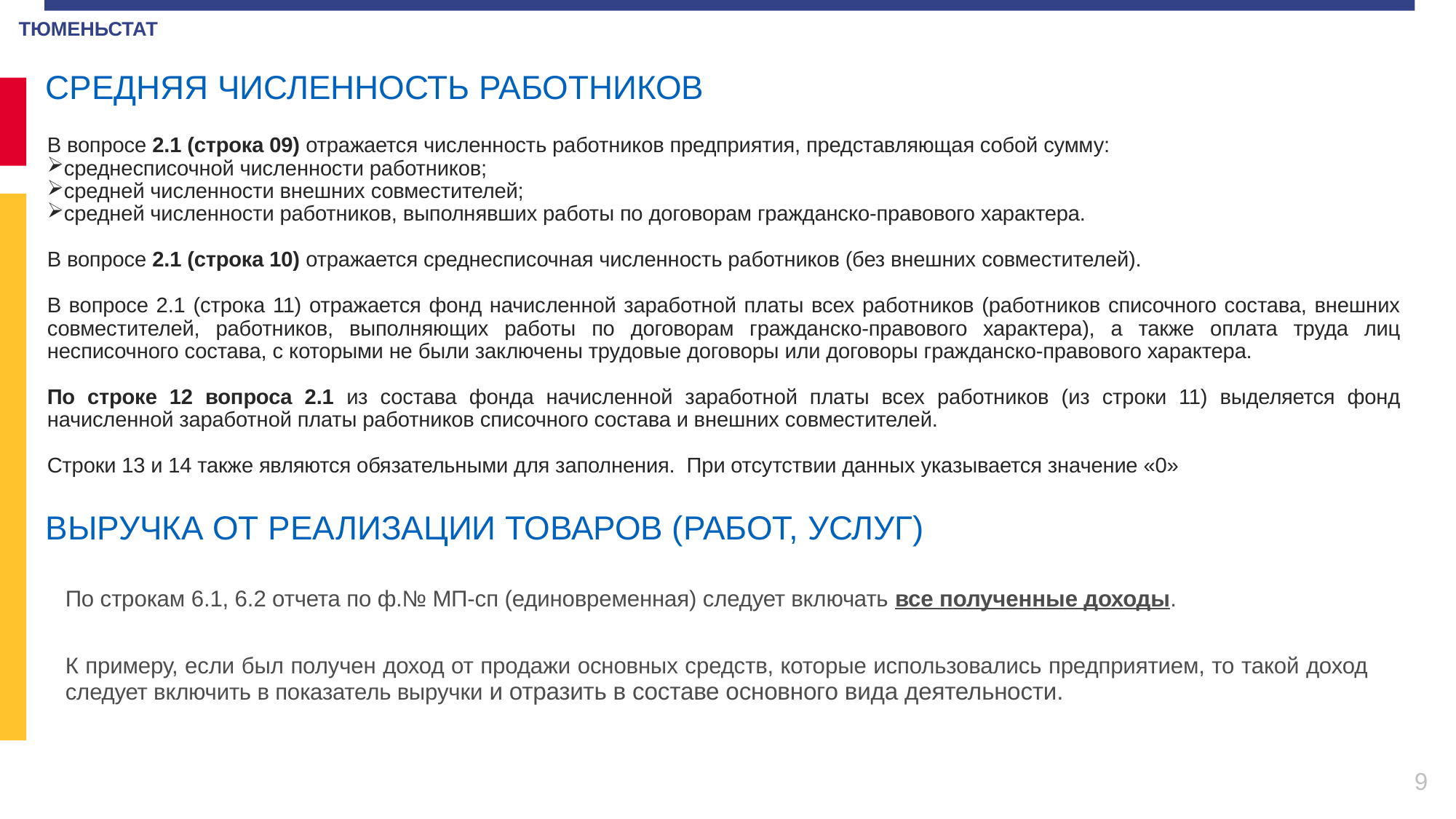

ТЮМЕНЬСТАТ
СРЕДНЯЯ ЧИСЛЕННОСТЬ РАБОТНИКОВ

В вопросе 2.1 (строка 09) отражается численность работников предприятия, представляющая собой сумму:
среднесписочной численности работников;
средней численности внешних совместителей;
средней численности работников, выполнявших работы по договорам гражданско-правового характера.

В вопросе 2.1 (строка 10) отражается среднесписочная численность работников (без внешних совместителей).

В вопросе 2.1 (строка 11) отражается фонд начисленной заработной платы всех работников (работников списочного состава, внешних совместителей, работников, выполняющих работы по договорам гражданско-правового характера), а также оплата труда лиц несписочного состава, с которыми не были заключены трудовые договоры или договоры гражданско-правового характера.

По строке 12 вопроса 2.1 из состава фонда начисленной заработной платы всех работников (из строки 11) выделяется фонд начисленной заработной платы работников списочного состава и внешних совместителей.

Строки 13 и 14 также являются обязательными для заполнения.  При отсутствии данных указывается значение «0»

ВЫРУЧКА ОТ РЕАЛИЗАЦИИ ТОВАРОВ (РАБОТ, УСЛУГ)
По строкам 6.1, 6.2 отчета по ф.№ МП-сп (единовременная) следует включать все полученные доходы.

К примеру, если был получен доход от продажи основных средств, которые использовались предприятием, то такой доход следует включить в показатель выручки и отразить в составе основного вида деятельности.

9